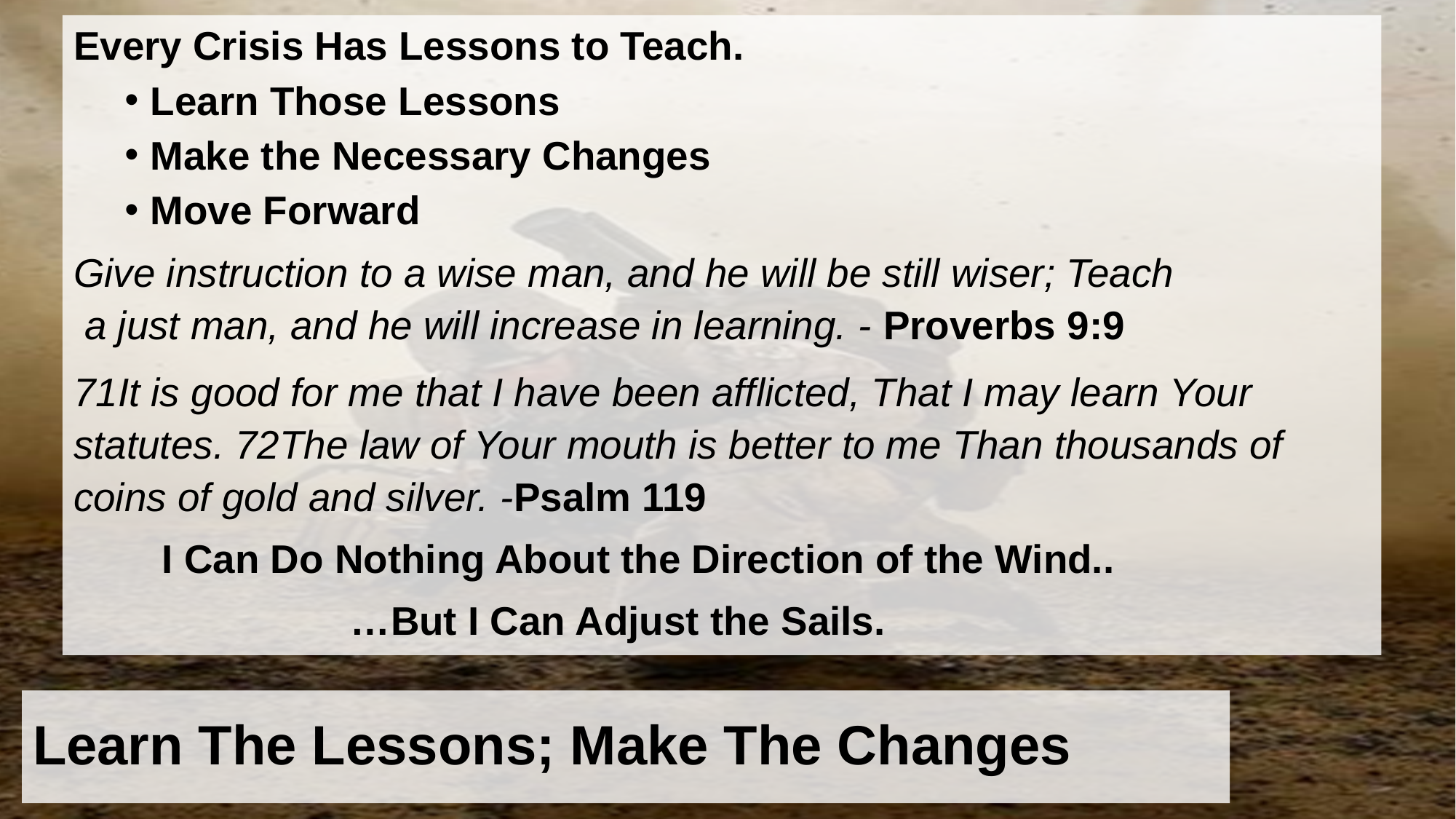

Every Crisis Has Lessons to Teach.
Learn Those Lessons
Make the Necessary Changes
Move Forward
Give instruction to a wise man, and he will be still wiser; Teach
 a just man, and he will increase in learning. - Proverbs 9:9
71It is good for me that I have been afflicted, That I may learn Your statutes. 72The law of Your mouth is better to me Than thousands of coins of gold and silver. -Psalm 119
        I Can Do Nothing About the Direction of the Wind..
                         …But I Can Adjust the Sails.
# Learn The Lessons; Make The Changes